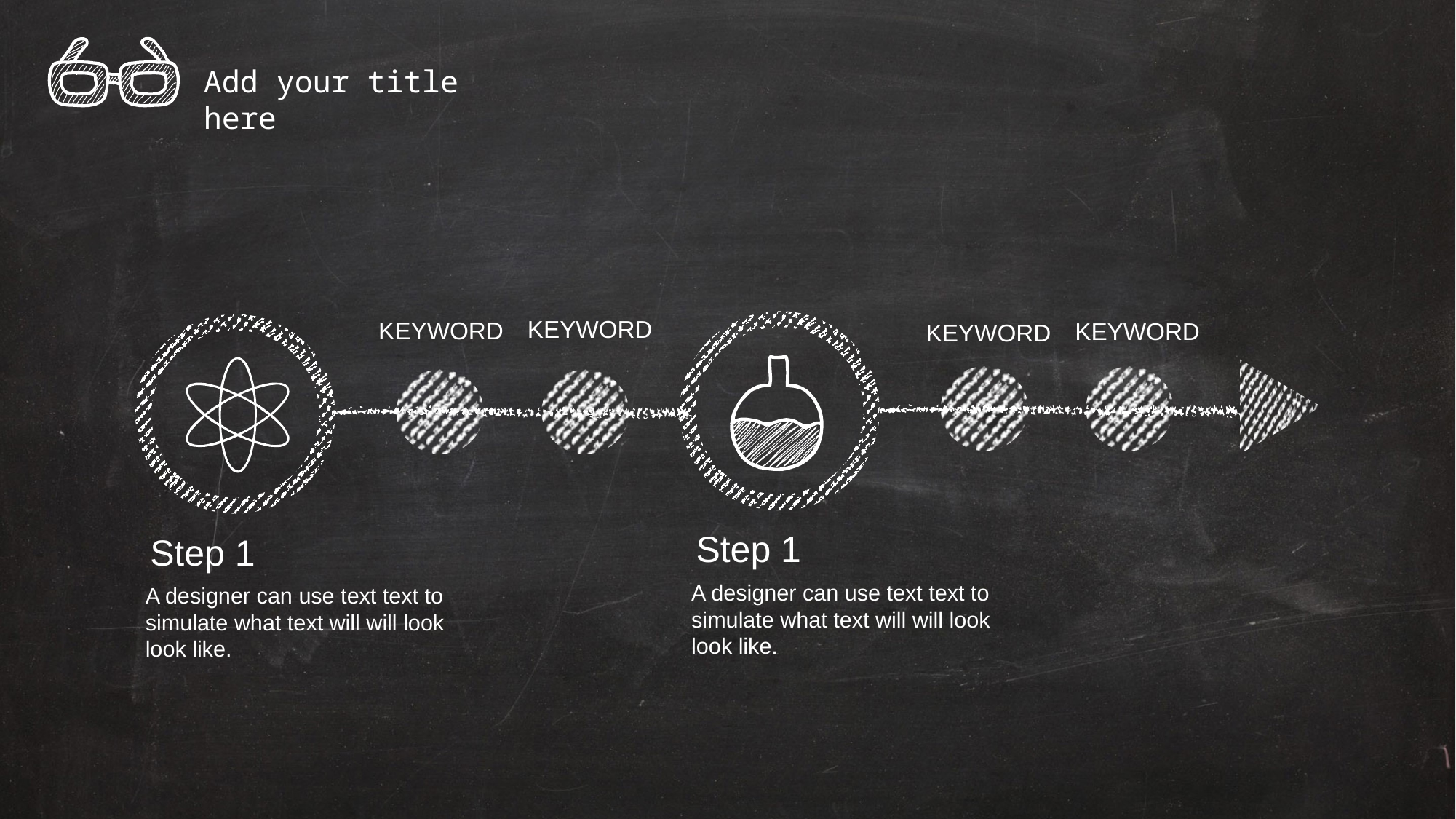

Add your title here
KEYWORD
KEYWORD
KEYWORD

KEYWORD

Step 1
Step 1
A designer can use text text to simulate what text will will look look like.
A designer can use text text to simulate what text will will look look like.